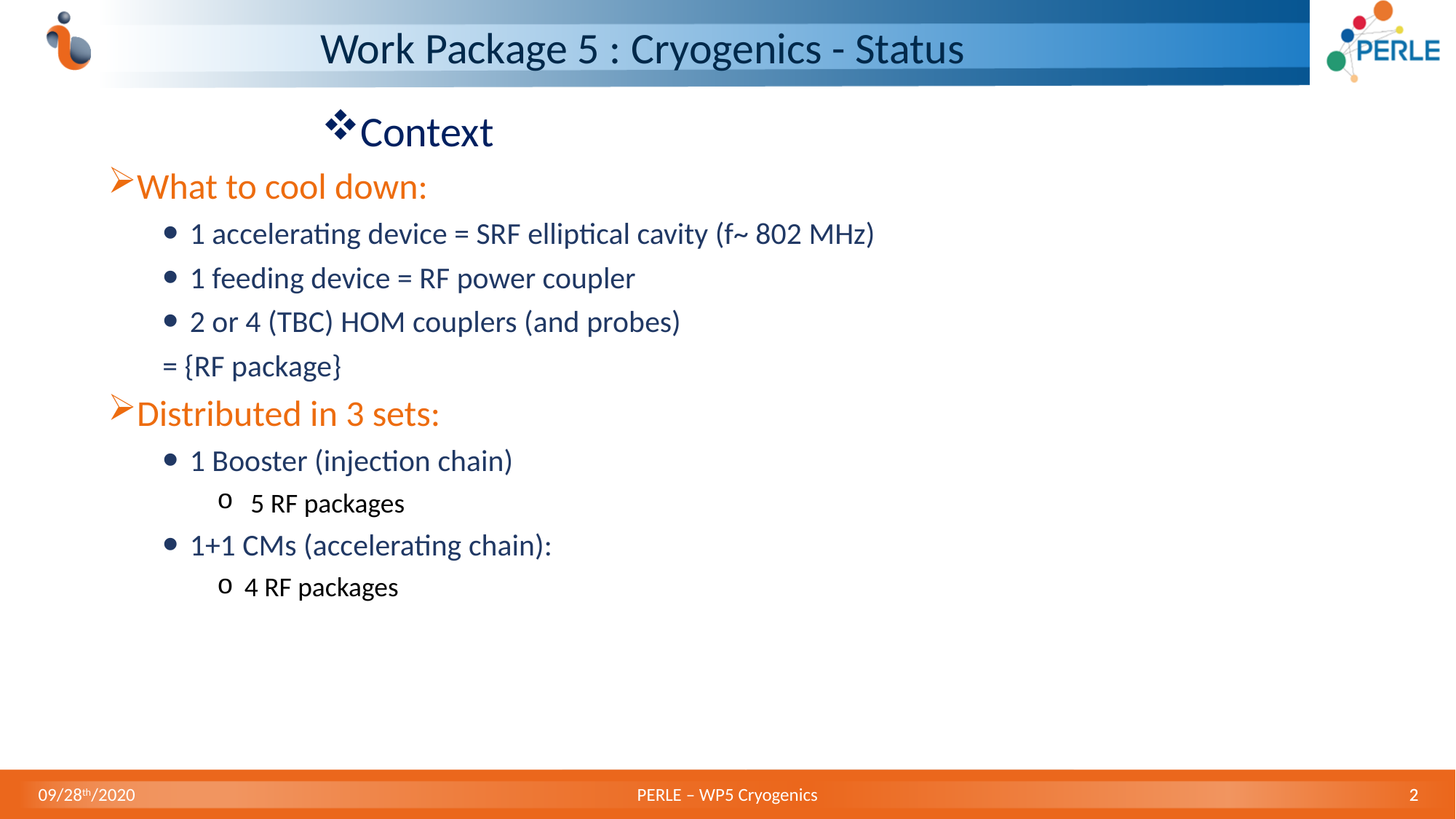

# Work Package 5 : Cryogenics - Status
Context
What to cool down:
1 accelerating device = SRF elliptical cavity (f~ 802 MHz)
1 feeding device = RF power coupler
2 or 4 (TBC) HOM couplers (and probes)
= {RF package}
Distributed in 3 sets:
1 Booster (injection chain)
 5 RF packages
1+1 CMs (accelerating chain):
4 RF packages

09/28th/2020
PERLE – WP5 Cryogenics
2
2